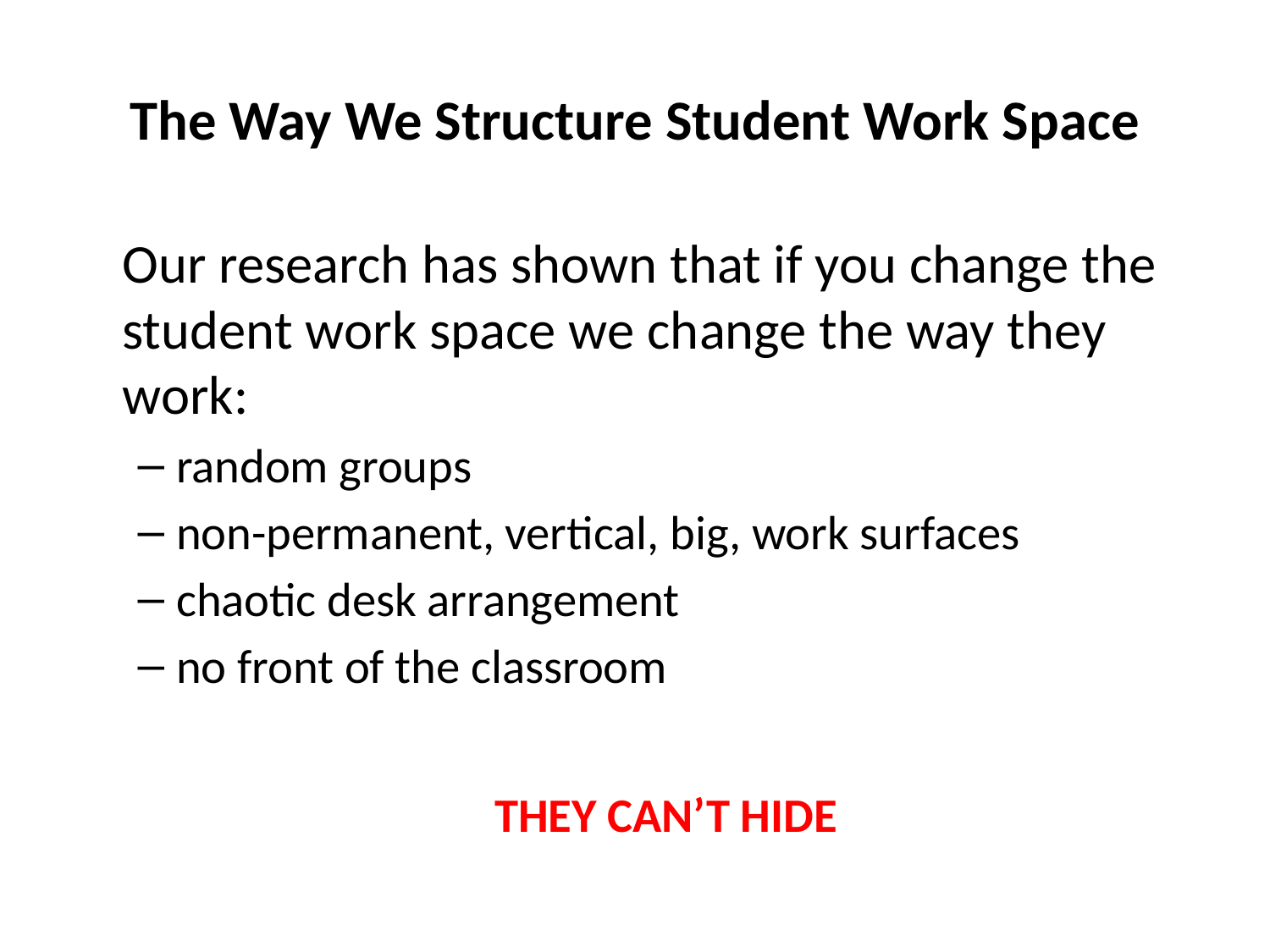

# The Way We Structure Student Work Space
	Our research has shown that if you change the student work space we change the way they work:
random groups
non-permanent, vertical, big, work surfaces
chaotic desk arrangement
no front of the classroom

THEY CAN’T HIDE